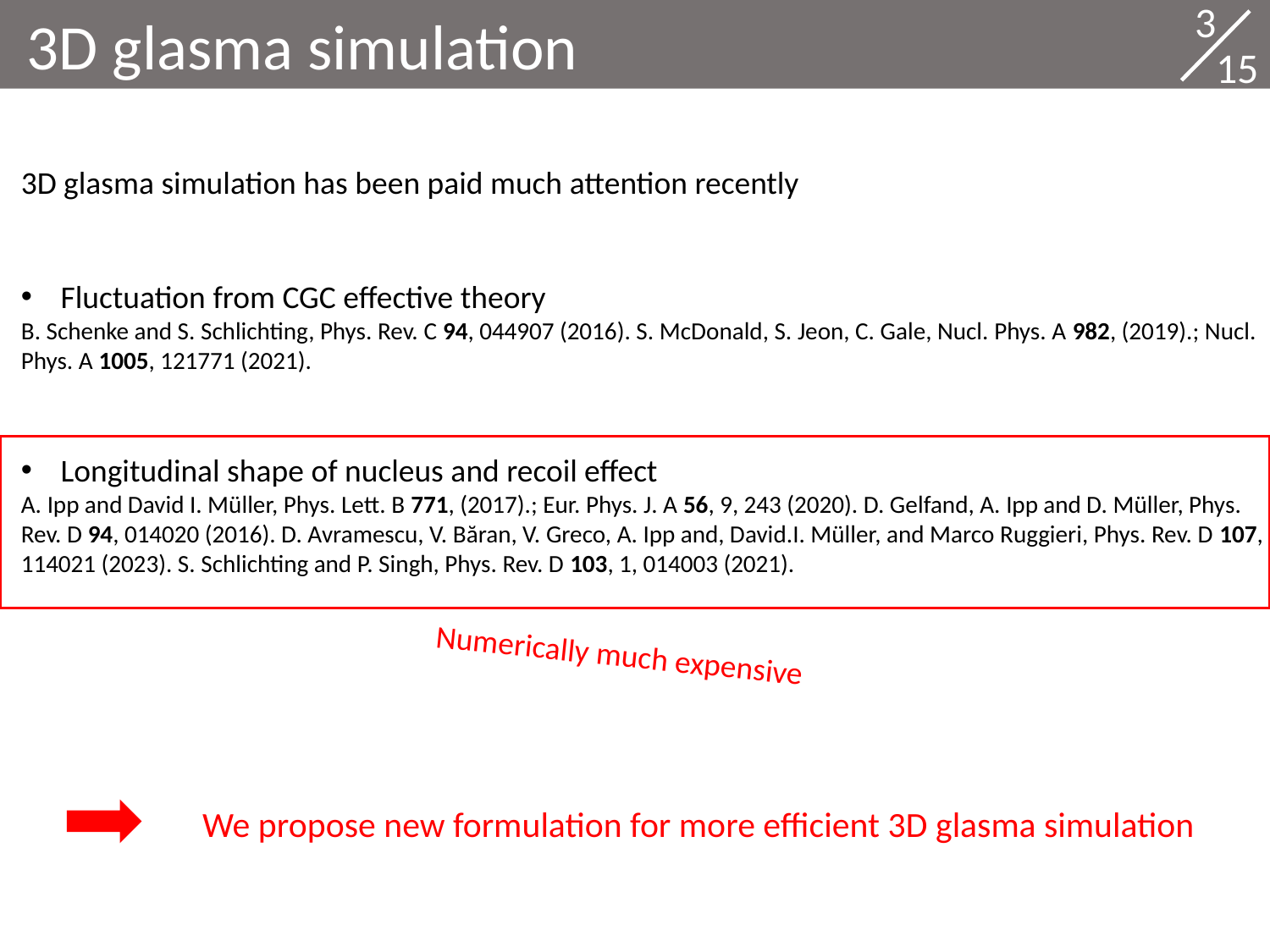

3
 15
 3D glasma simulation
3D glasma simulation has been paid much attention recently

Fluctuation from CGC effective theory
B. Schenke and S. Schlichting, Phys. Rev. C 94, 044907 (2016). S. McDonald, S. Jeon, C. Gale, Nucl. Phys. A 982, (2019).; Nucl. Phys. A 1005, 121771 (2021).

Longitudinal shape of nucleus and recoil effect
A. Ipp and David I. Müller, Phys. Lett. B 771, (2017).; Eur. Phys. J. A 56, 9, 243 (2020). D. Gelfand, A. Ipp and D. Müller, Phys. Rev. D 94, 014020 (2016). D. Avramescu, V. Băran, V. Greco, A. Ipp and, David.I. Müller, and Marco Ruggieri, Phys. Rev. D 107, 114021 (2023). S. Schlichting and P. Singh, Phys. Rev. D 103, 1, 014003 (2021).

Numerically much expensive

We propose new formulation for more efficient 3D glasma simulation